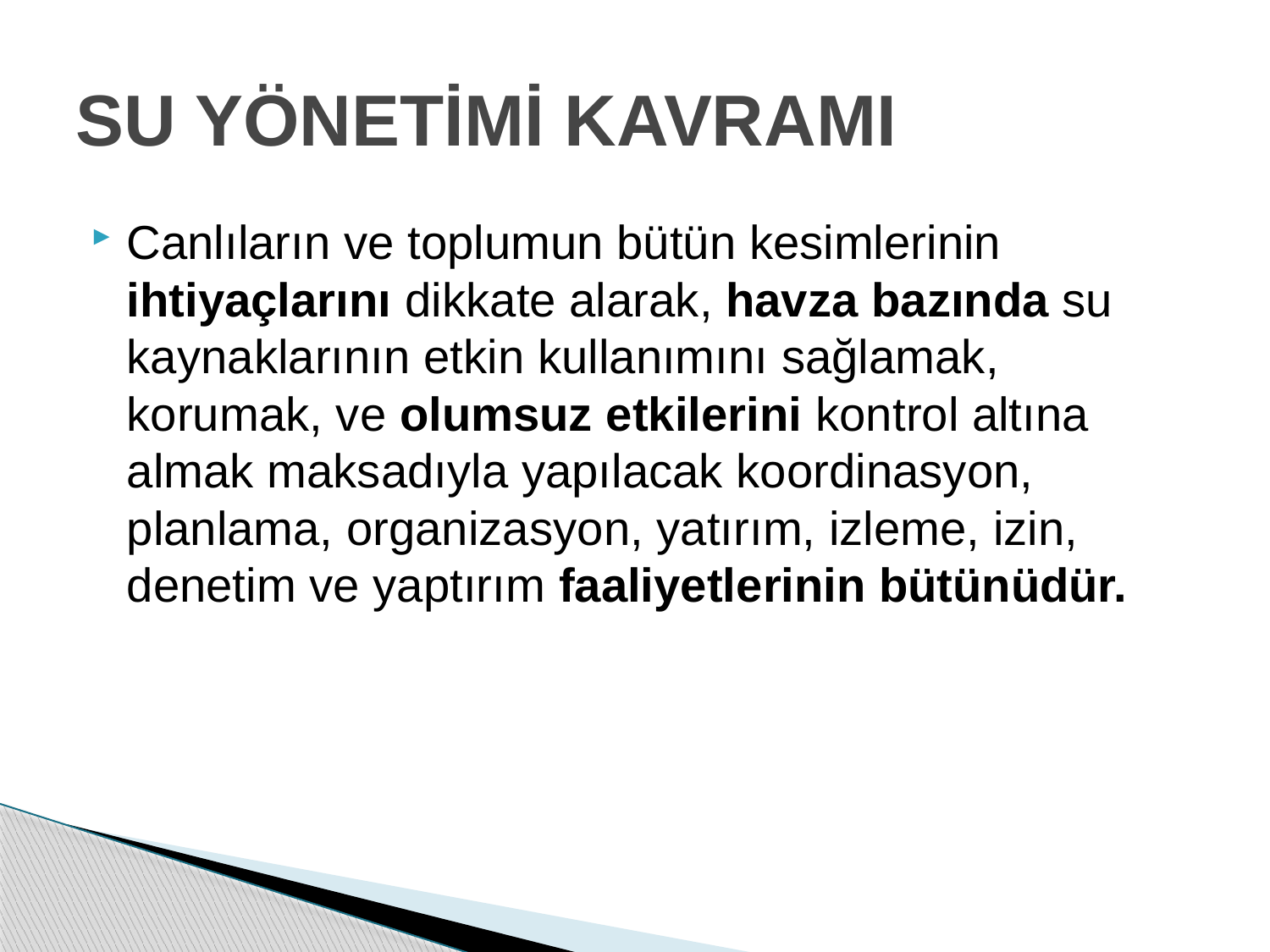

# SU YÖNETİMİ KAVRAMI
Canlıların ve toplumun bütün kesimlerinin ihtiyaçlarını dikkate alarak, havza bazında su kaynaklarının etkin kullanımını sağlamak, korumak, ve olumsuz etkilerini kontrol altına almak maksadıyla yapılacak koordinasyon, planlama, organizasyon, yatırım, izleme, izin, denetim ve yaptırım faaliyetlerinin bütünüdür.